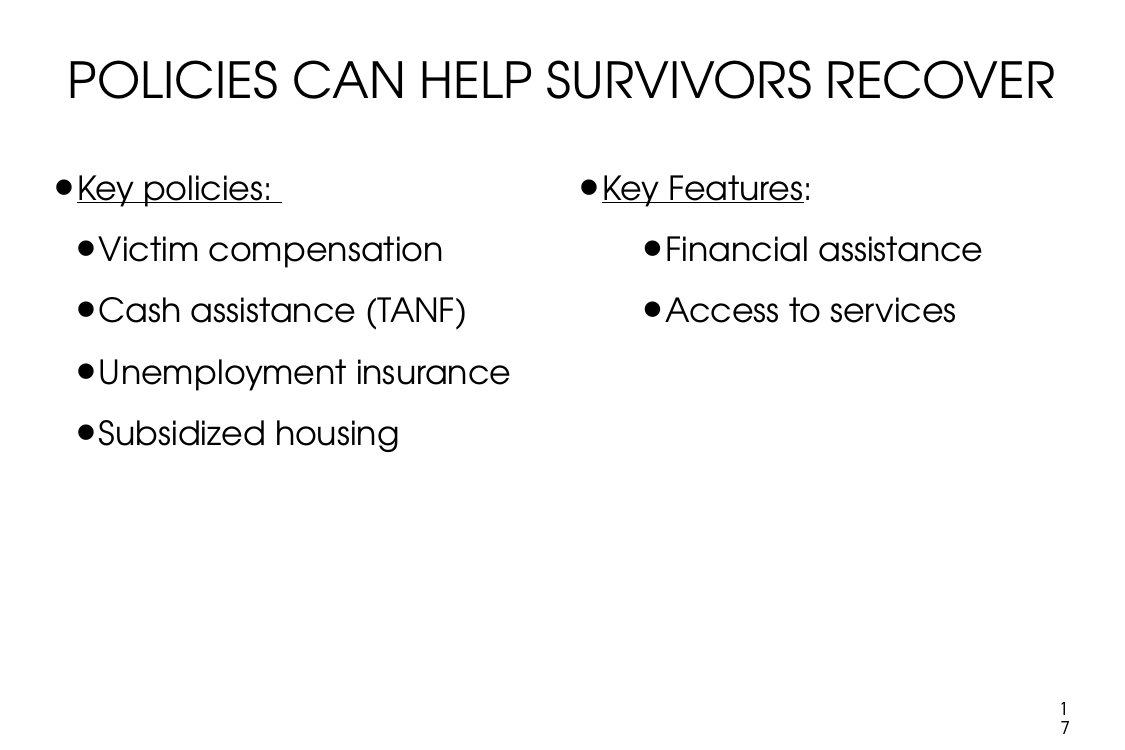

# Policies Can Help Survivors Recover
Key policies:
Victim compensation
Cash assistance (TANF)
Unemployment insurance
Subsidized housing
Key Features:
Financial assistance
Access to services
17